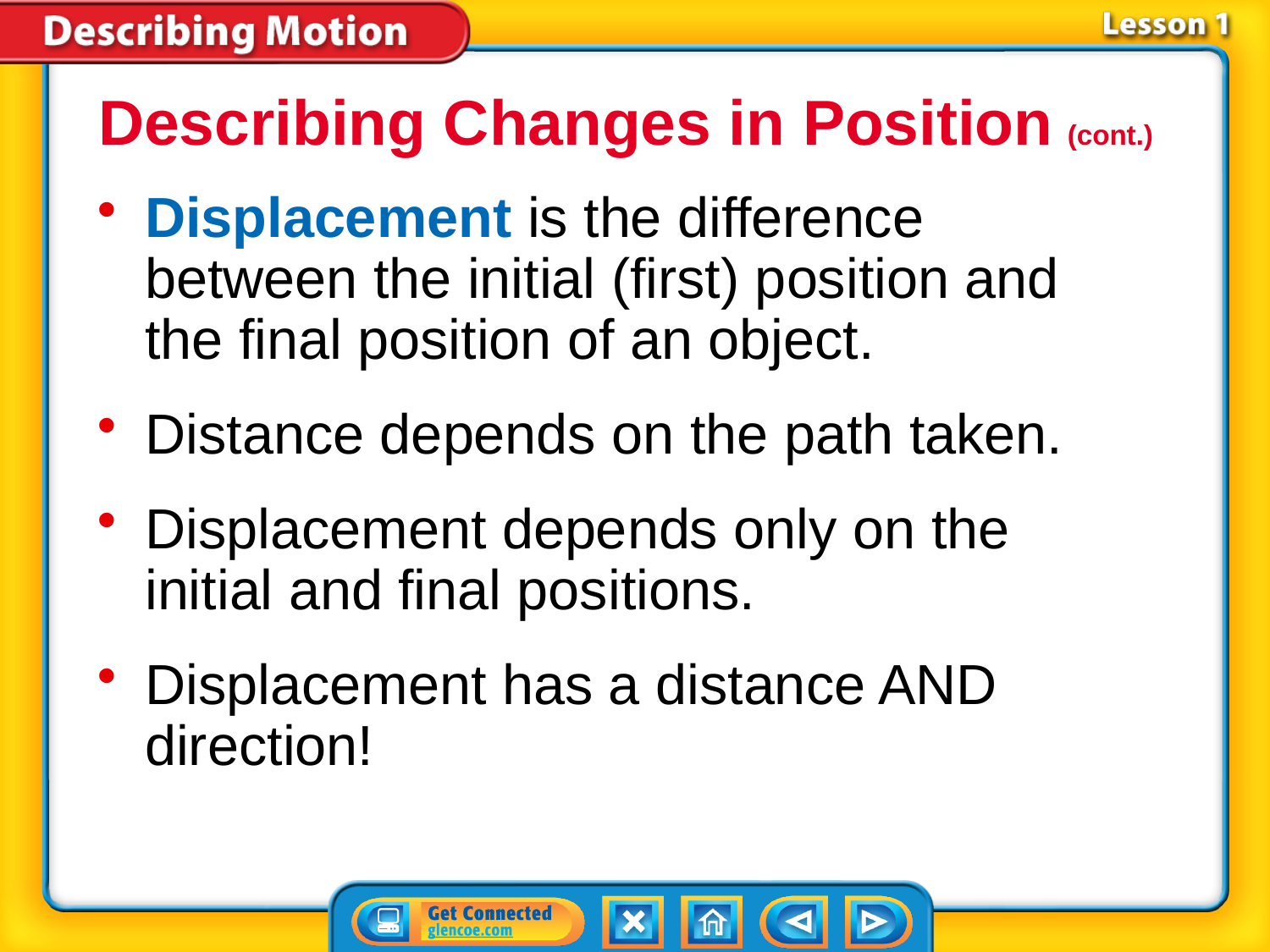

Describing Changes in Position (cont.)
Displacement is the difference between the initial (first) position and the final position of an object.
Distance depends on the path taken.
Displacement depends only on the initial and final positions.
Displacement has a distance AND direction!
# Lesson 1-3